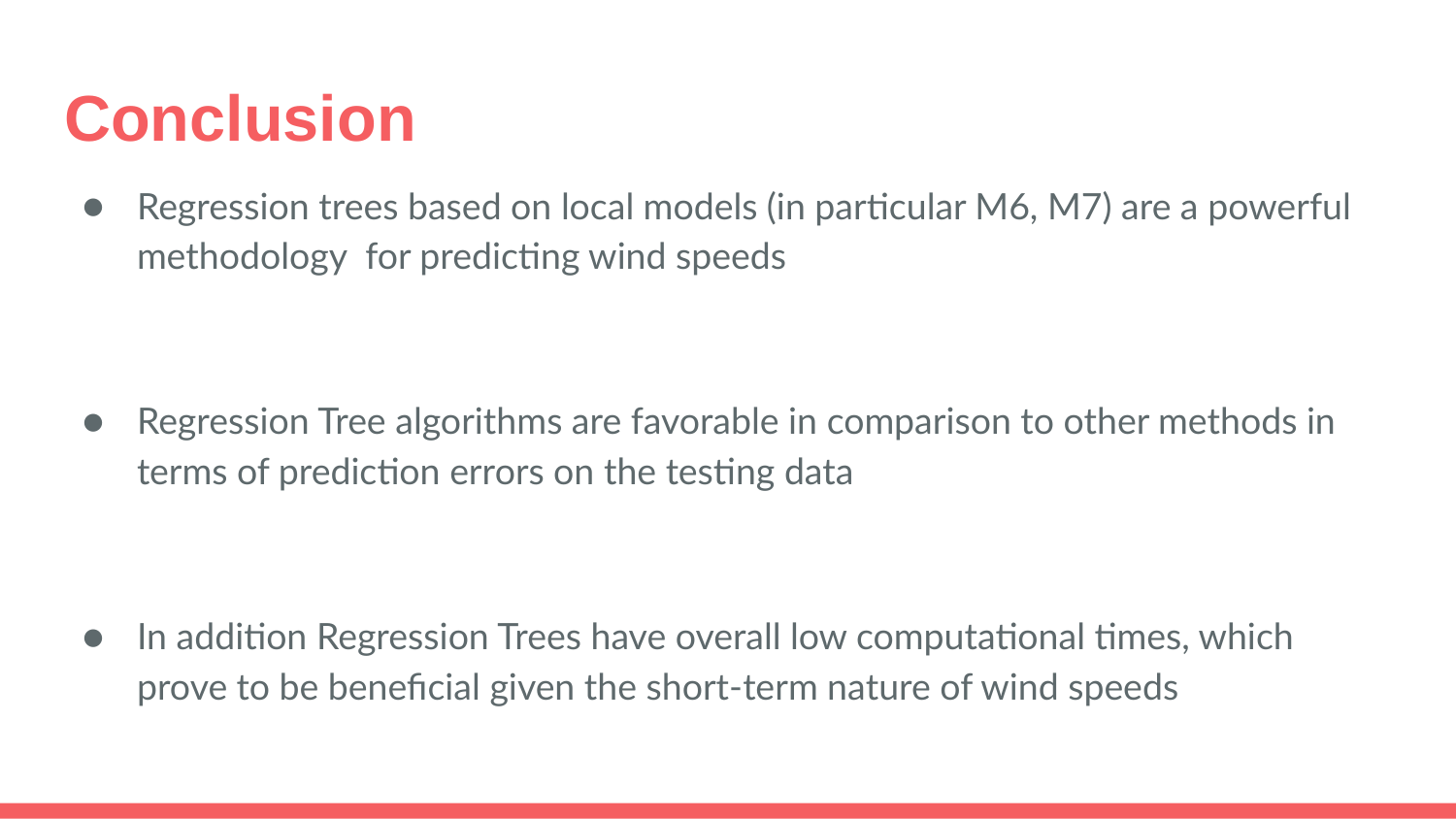

# Conclusion
Regression trees based on local models (in particular M6, M7) are a powerful methodology  for predicting wind speeds

Regression Tree algorithms are favorable in comparison to other methods in terms of prediction errors on the testing data

In addition Regression Trees have overall low computational times, which prove to be beneficial given the short-term nature of wind speeds